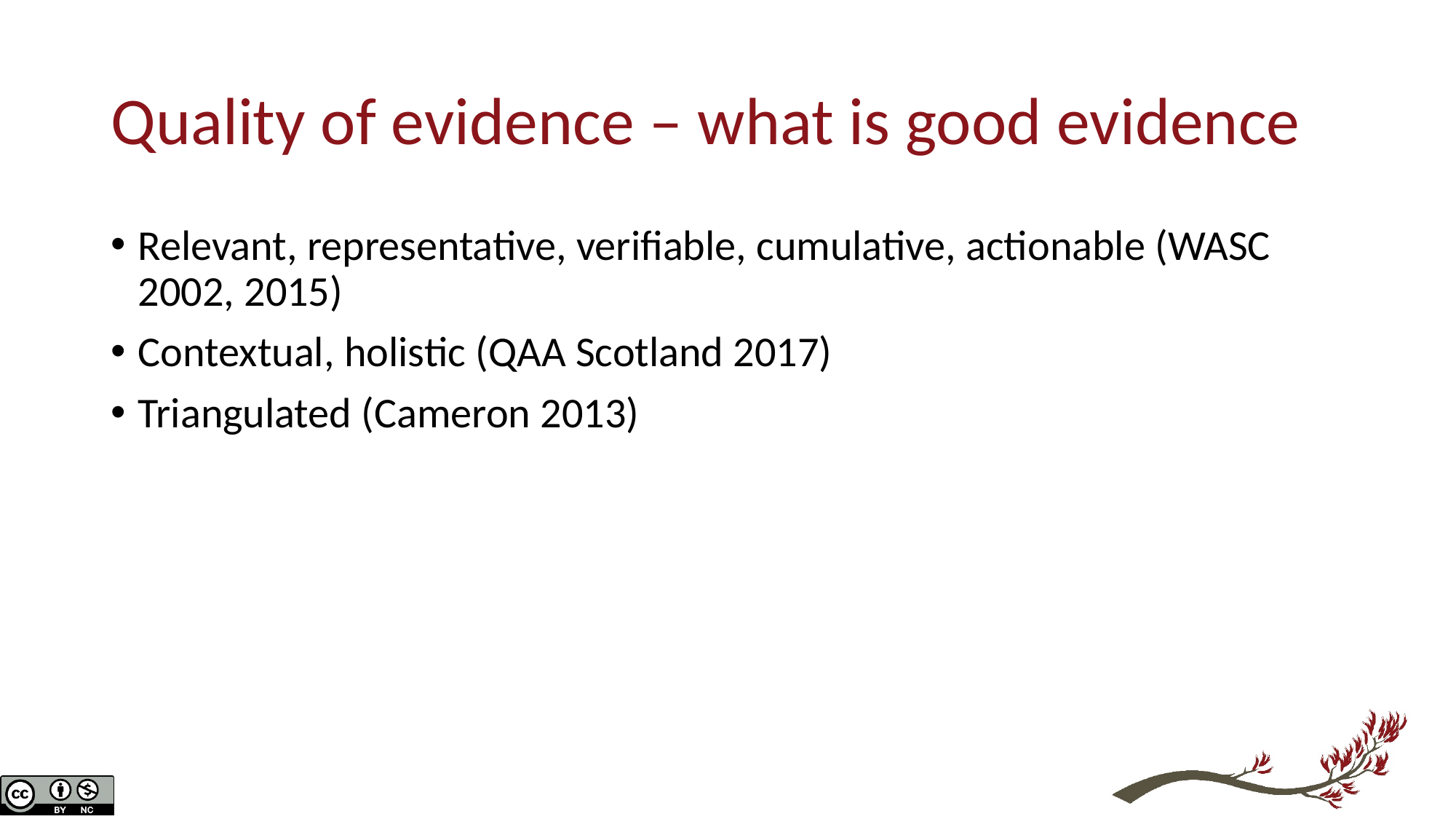

# Quality of evidence – what is good evidence
Relevant, representative, verifiable, cumulative, actionable (WASC 2002, 2015)
Contextual, holistic (QAA Scotland 2017)
Triangulated (Cameron 2013)